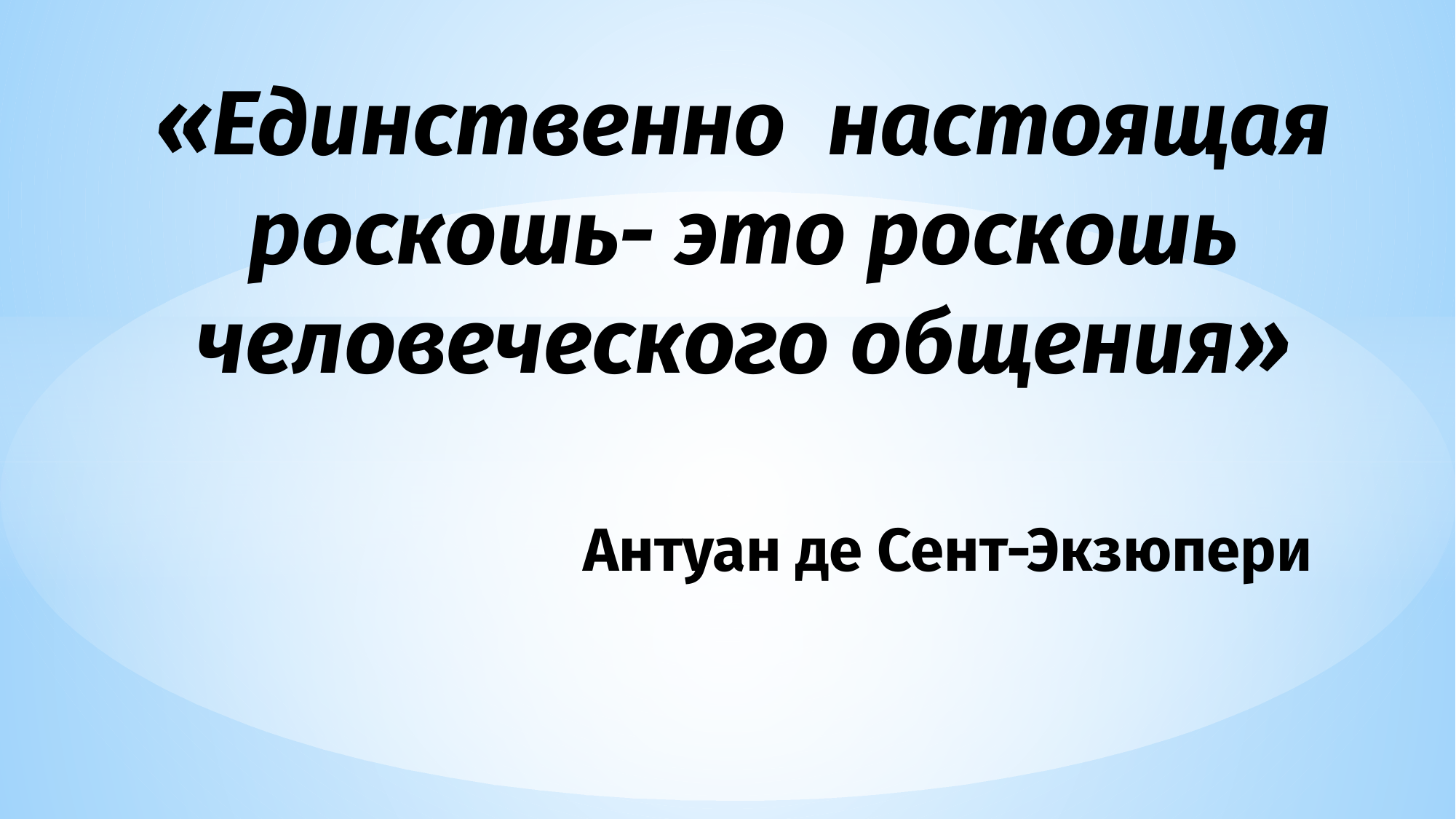

# «Единственно  настоящая роскошь- это роскошь человеческого общения» Антуан де Сент-Экзюпери